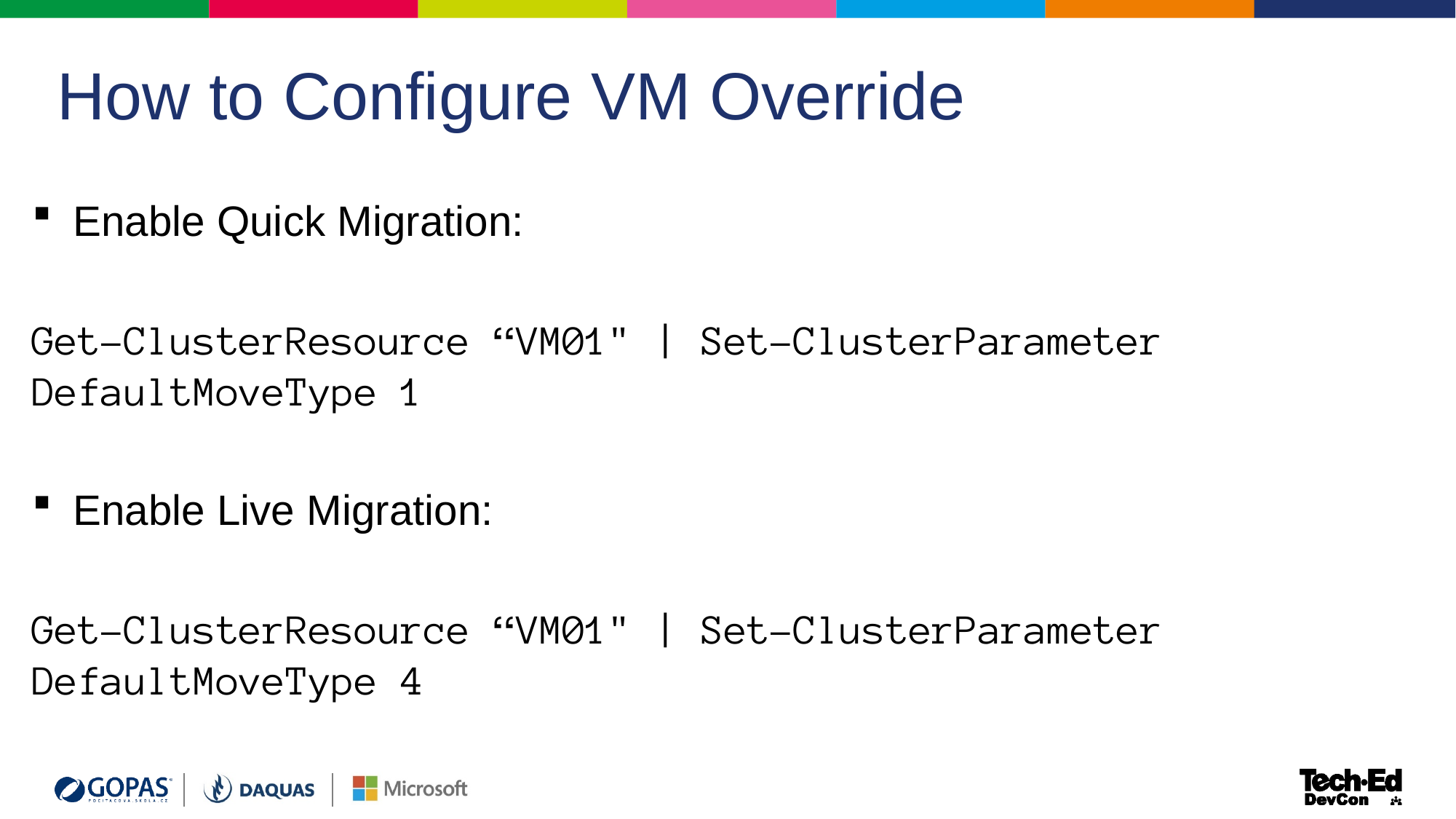

26
# How to Configure VM Override
Enable Quick Migration:

Get-ClusterResource “VM01" | Set-ClusterParameter DefaultMoveType 1

Enable Live Migration:

Get-ClusterResource “VM01" | Set-ClusterParameter DefaultMoveType 4